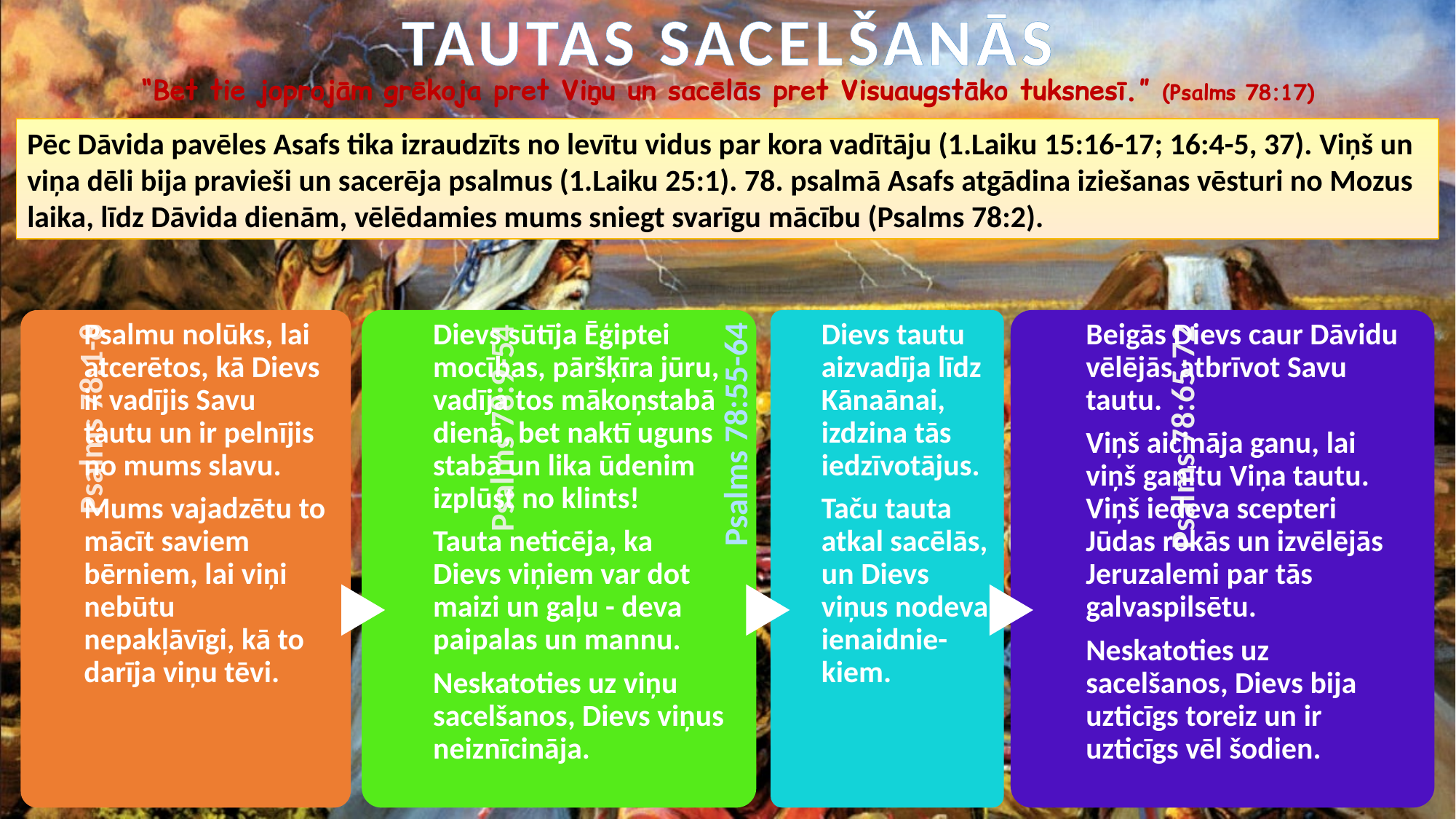

TAUTAS SACELŠANĀS
“Bet tie joprojām grēkoja pret Viņu un sacēlās pret Visuaugstāko tuksnesī.” (Psalms 78:17)
Pēc Dāvida pavēles Asafs tika izraudzīts no levītu vidus par kora vadītāju (1.Laiku 15:16-17; 16:4-5, 37). Viņš un viņa dēli bija pravieši un sacerēja psalmus (1.Laiku 25:1). 78. psalmā Asafs atgādina iziešanas vēsturi no Mozus laika, līdz Dāvida dienām, vēlēdamies mums sniegt svarīgu mācību (Psalms 78:2).
Psalms 78:1-8
Psalmu nolūks, lai atcerētos, kā Dievs ir vadījis Savu tautu un ir pelnījis no mums slavu.
Mums vajadzētu to mācīt saviem bērniem, lai viņi nebūtu nepakļāvīgi, kā to darīja viņu tēvi.
Psalms 78:9-54
Dievs sūtīja Ēģiptei mocības, pāršķīra jūru, vadīja tos mākoņstabā dienā, bet naktī uguns stabā un lika ūdenim izplūst no klints!
Tauta neticēja, ka Dievs viņiem var dot maizi un gaļu - deva paipalas un mannu.
Neskatoties uz viņu sacelšanos, Dievs viņus neiznīcināja.
Psalms 78:55-64
Dievs tautu aizvadīja līdz Kānaānai, izdzina tās iedzīvotājus.
Taču tauta atkal sacēlās, un Dievs viņus nodeva ienaidnie-kiem.
Psalms 78:65-72
Beigās Dievs caur Dāvidu vēlējās atbrīvot Savu tautu.
Viņš aicināja ganu, lai viņš ganītu Viņa tautu. Viņš iedeva scepteri Jūdas rokās un izvēlējās Jeruzalemi par tās galvaspilsētu.
Neskatoties uz sacelšanos, Dievs bija uzticīgs toreiz un ir uzticīgs vēl šodien.